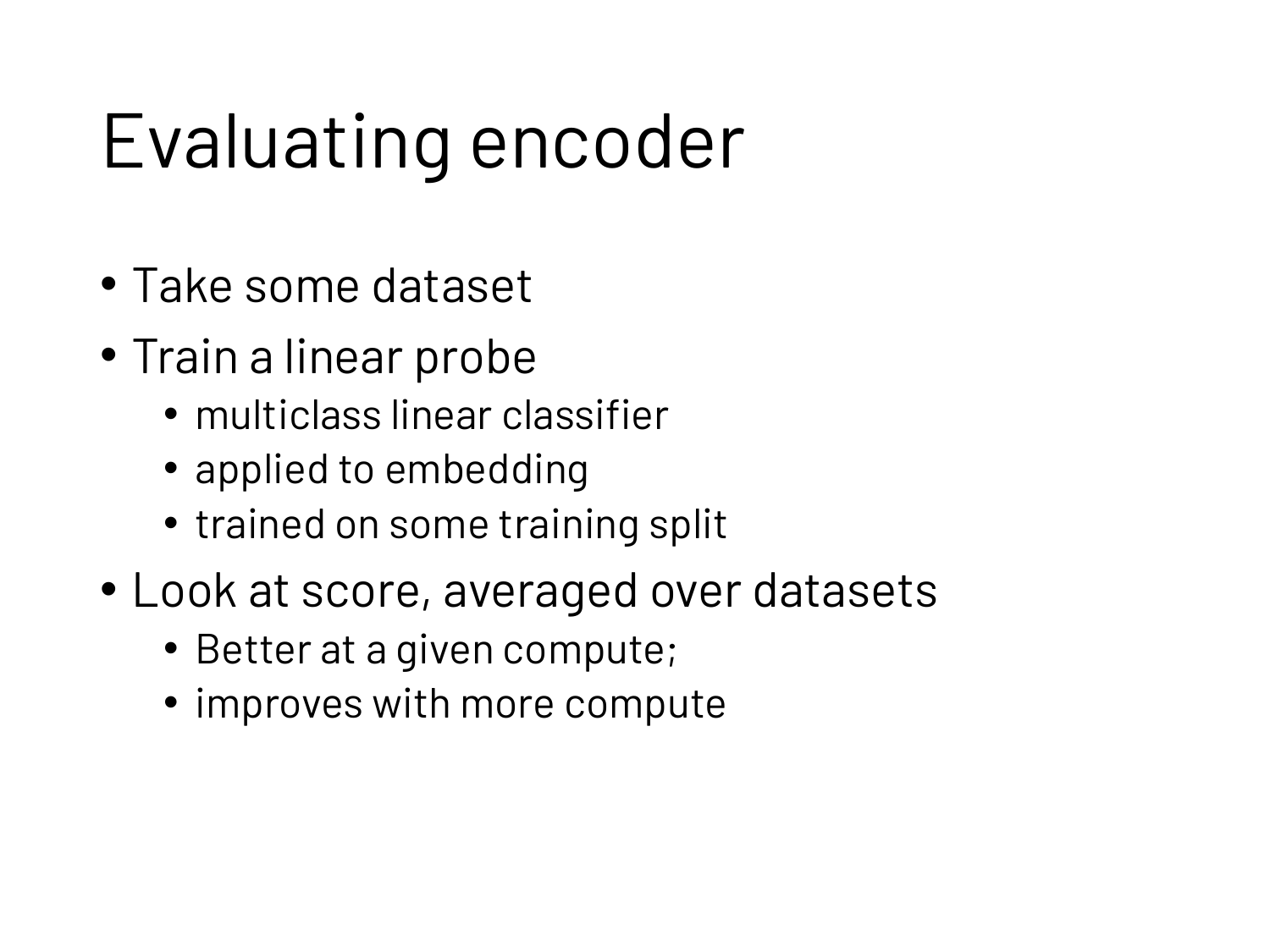

# Evaluating encoder
Take some dataset
Train a linear probe
multiclass linear classifier
applied to embedding
trained on some training split
Look at score, averaged over datasets
Better at a given compute;
improves with more compute